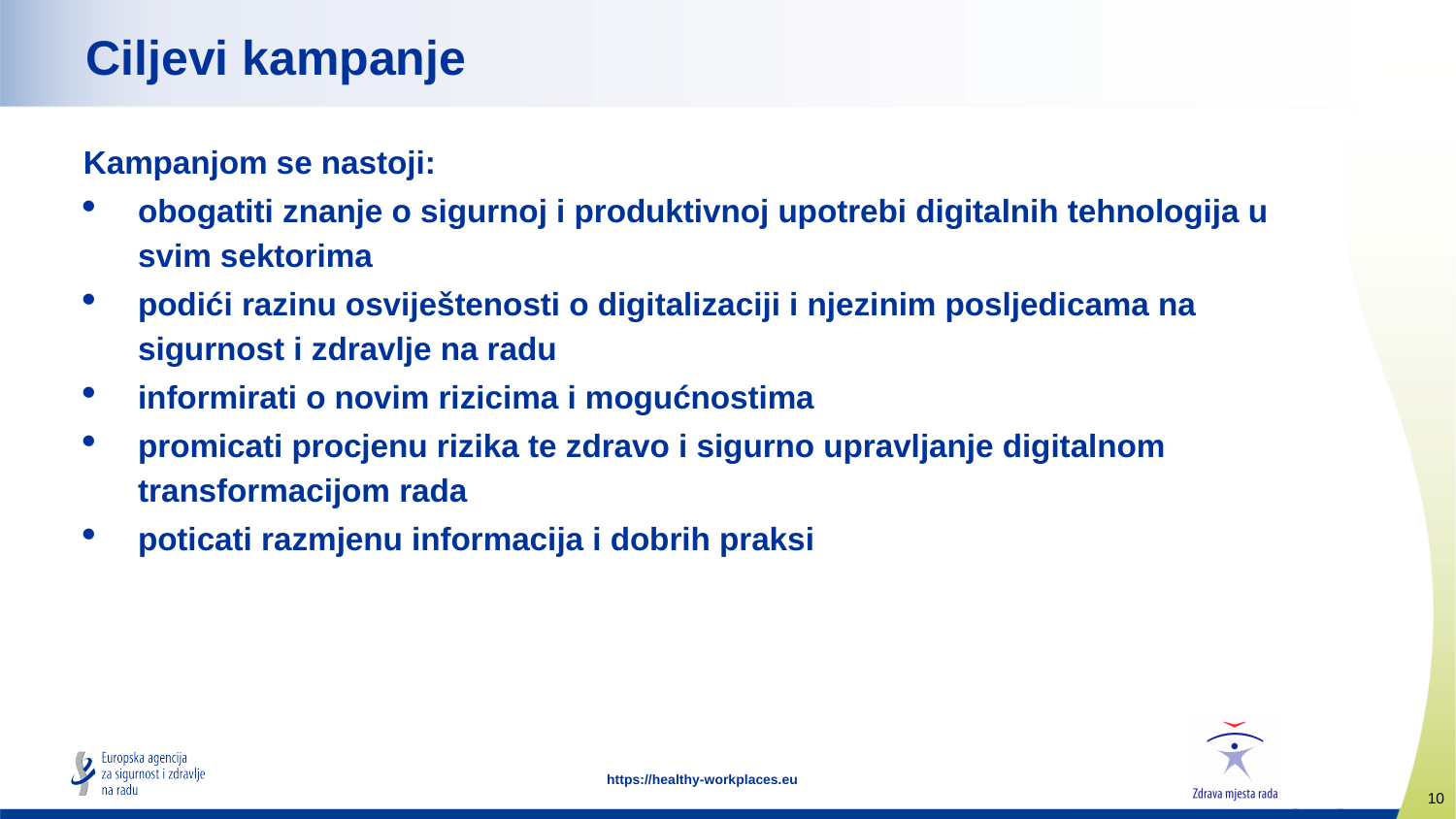

Ciljevi kampanje
Kampanjom se nastoji:
obogatiti znanje o sigurnoj i produktivnoj upotrebi digitalnih tehnologija u svim sektorima
podići razinu osviještenosti o digitalizaciji i njezinim posljedicama na sigurnost i zdravlje na radu
informirati o novim rizicima i mogućnostima
promicati procjenu rizika te zdravo i sigurno upravljanje digitalnom transformacijom rada
poticati razmjenu informacija i dobrih praksi